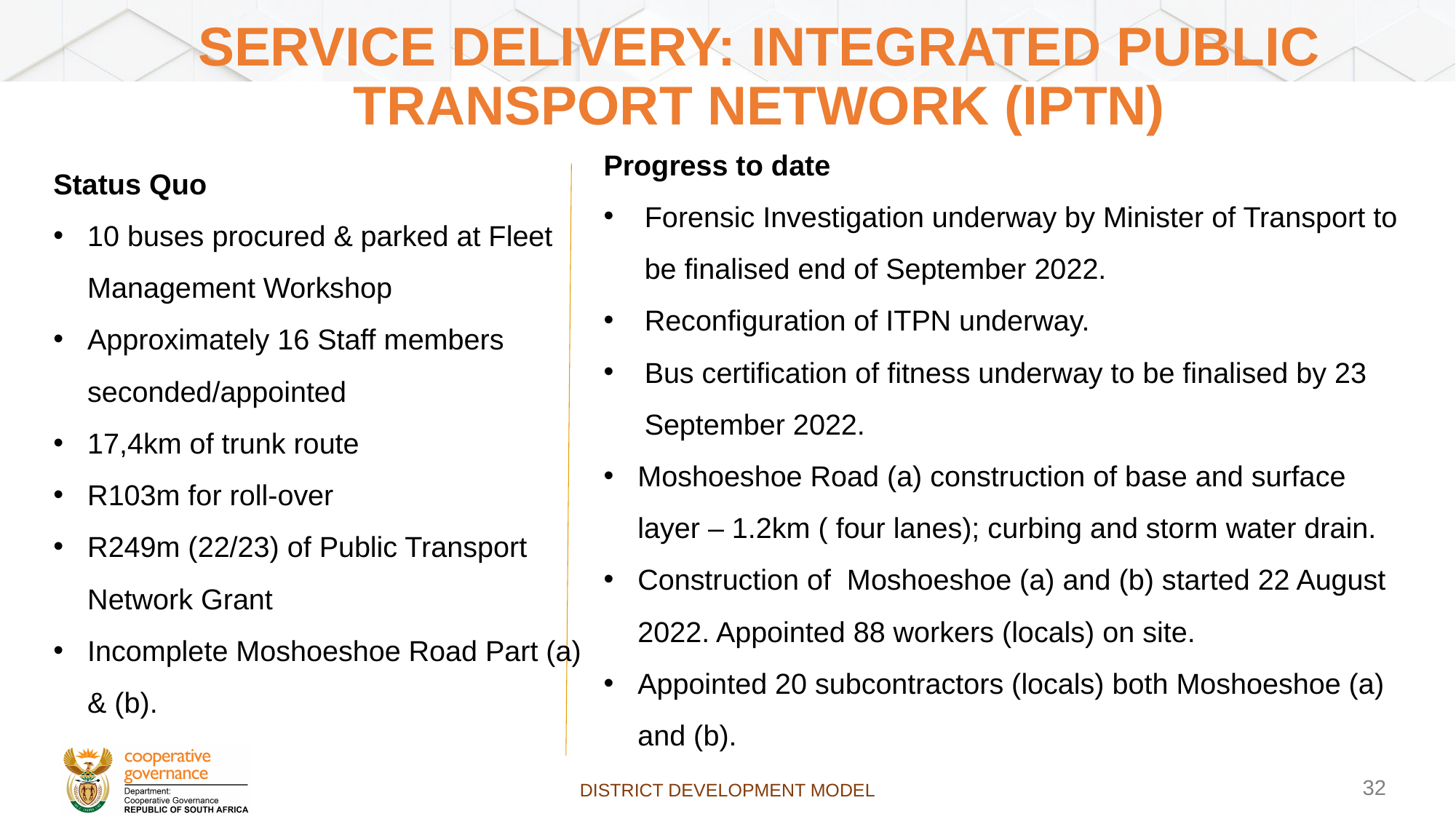

# Service delivery: integrated public transport network (iptn)

Progress to date
Forensic Investigation underway by Minister of Transport to be finalised end of September 2022.
Reconfiguration of ITPN underway.
Bus certification of fitness underway to be finalised by 23 September 2022.
Moshoeshoe Road (a) construction of base and surface layer – 1.2km ( four lanes); curbing and storm water drain.
Construction of  Moshoeshoe (a) and (b) started 22 August 2022. Appointed 88 workers (locals) on site.
Appointed 20 subcontractors (locals) both Moshoeshoe (a) and (b).

Status Quo
10 buses procured & parked at Fleet Management Workshop
Approximately 16 Staff members seconded/appointed
17,4km of trunk route
R103m for roll-over
R249m (22/23) of Public Transport Network Grant
Incomplete Moshoeshoe Road Part (a) & (b).